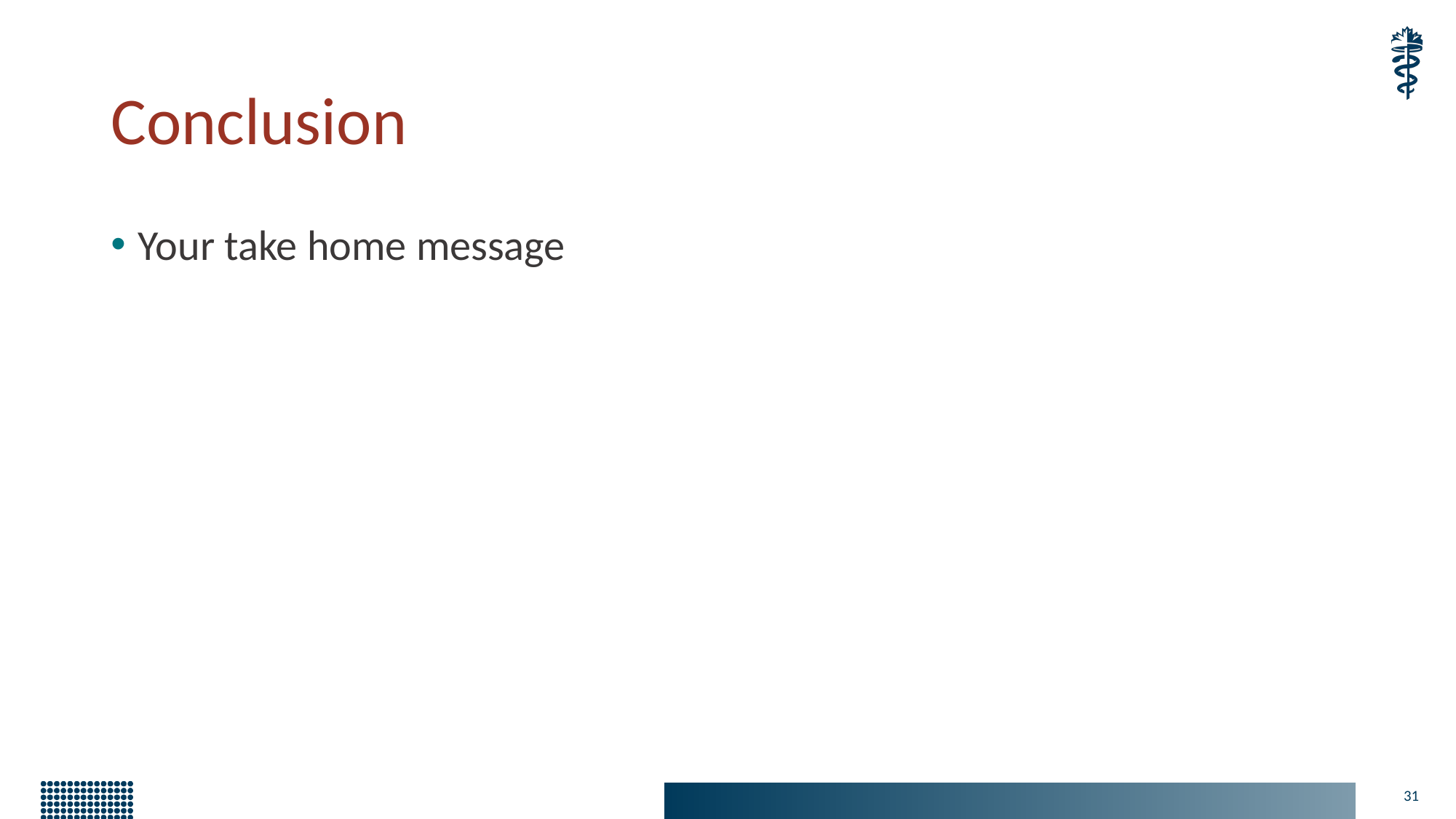

# Conclusion
Your take home message
31